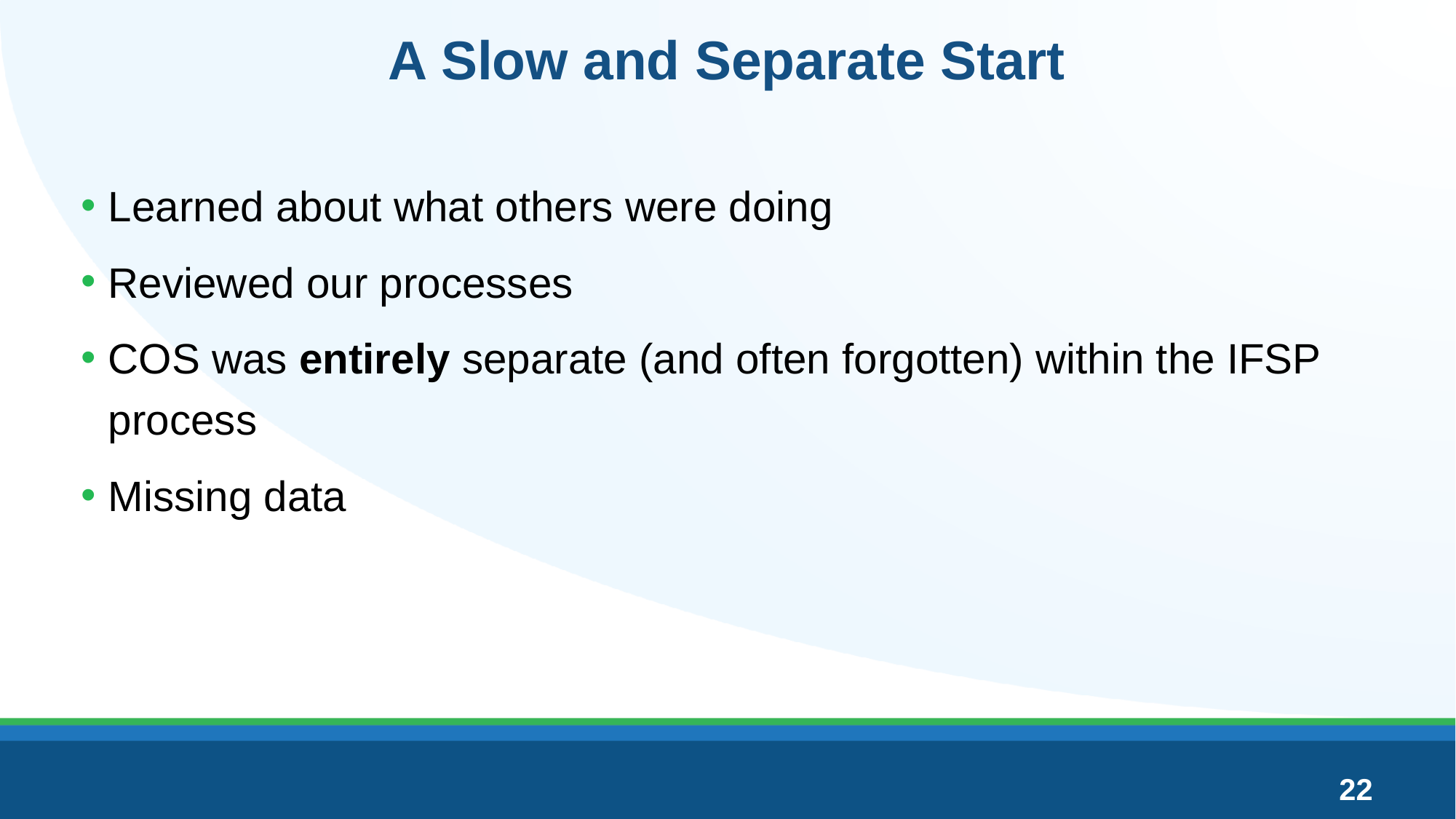

# A Slow and Separate Start
Learned about what others were doing
Reviewed our processes
COS was entirely separate (and often forgotten) within the IFSP process
Missing data

22